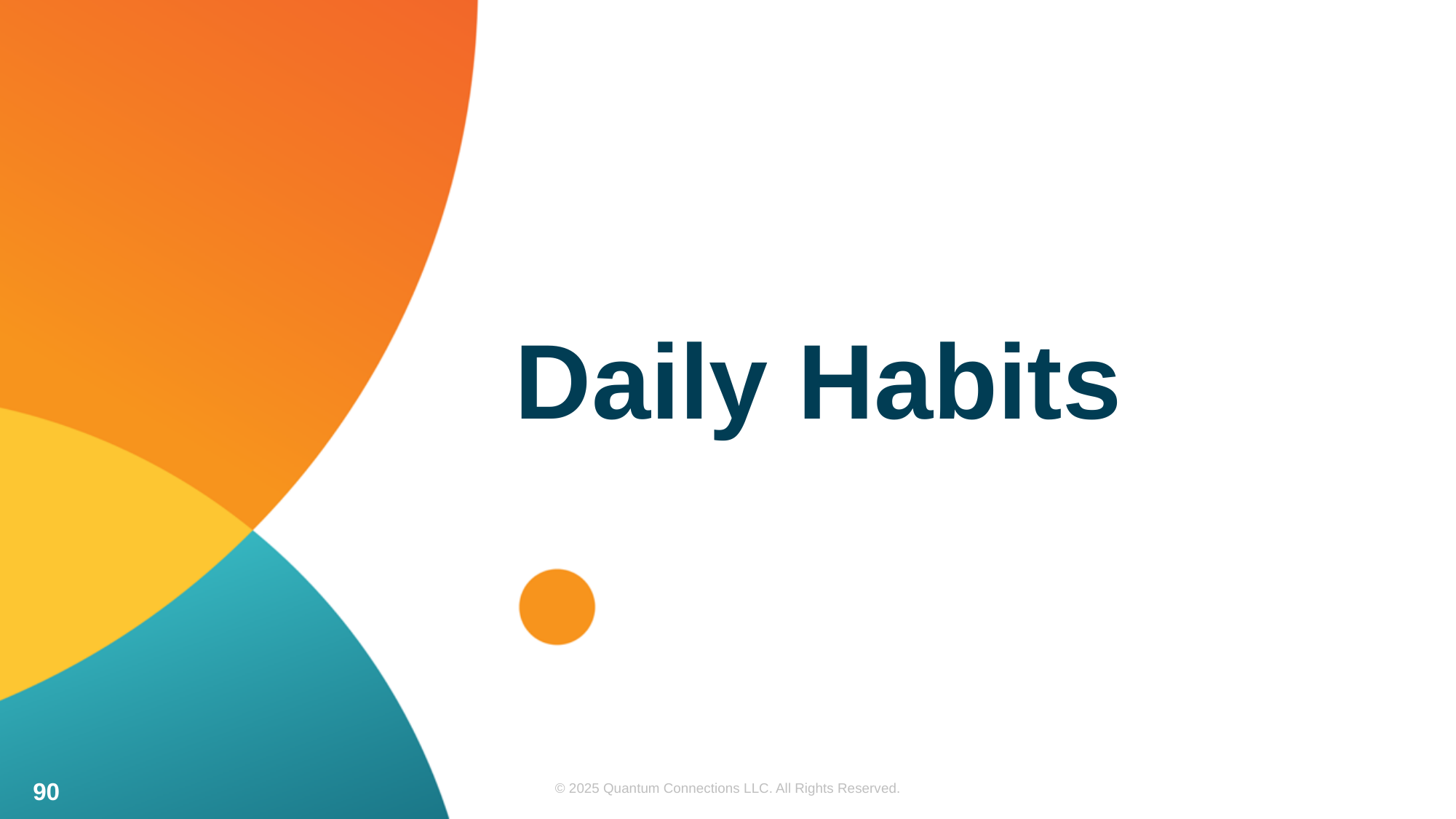

# Daily Habits
90
© 2025 Quantum Connections LLC. All Rights Reserved.